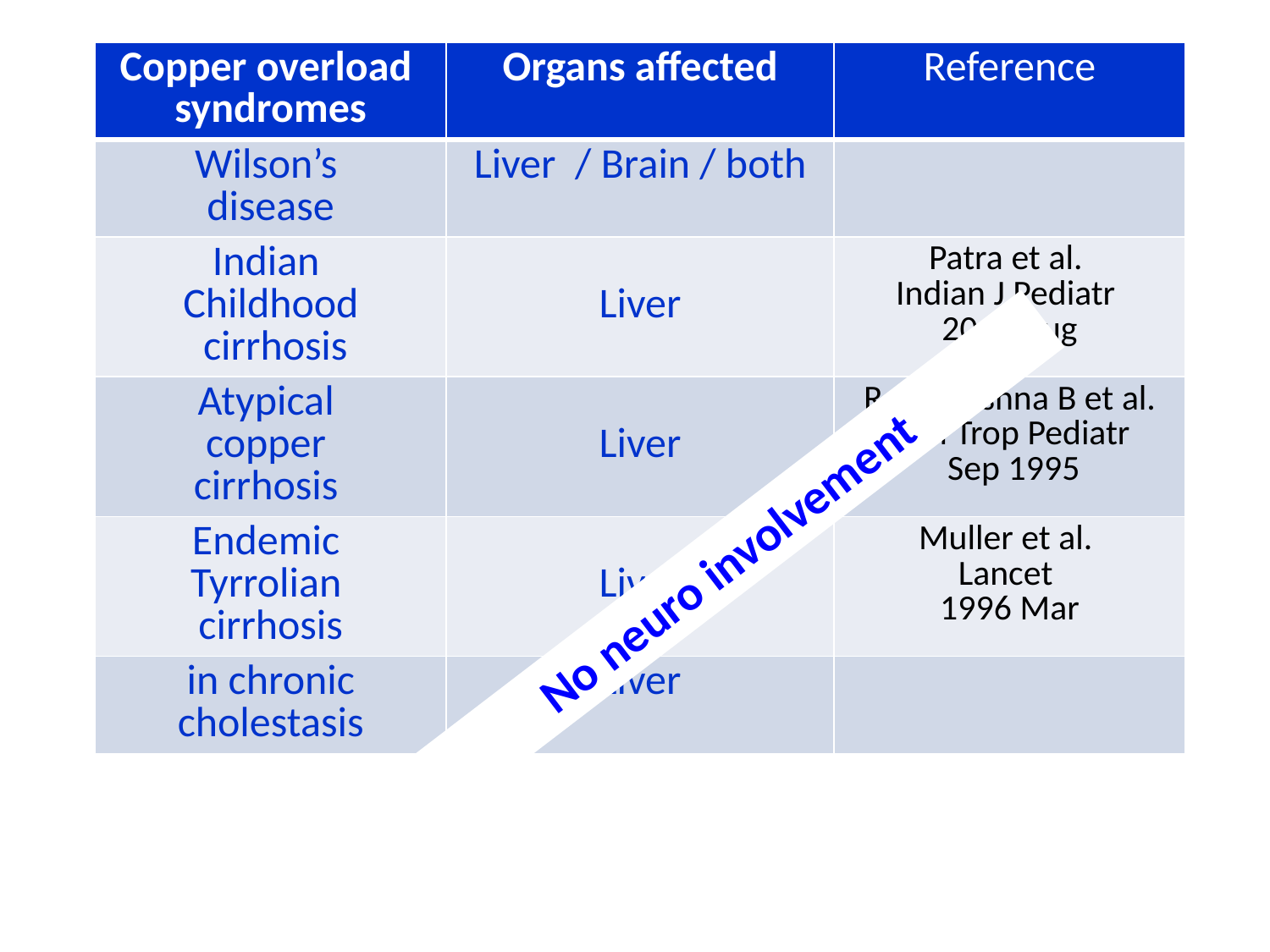

| Copper overload syndromes | Organs affected | Reference |
| --- | --- | --- |
| Wilson’s disease | Liver / Brain / both |  |
| Indian Childhood cirrhosis | Liver | Patra et al. Indian J Pediatr 2013 Aug |
| Atypical copper cirrhosis | Liver | Ramakrishna B et al. Ann Trop Pediatr Sep 1995 |
| Endemic Tyrrolian cirrhosis | Liver | Muller et al. Lancet 1996 Mar |
| in chronic cholestasis | Liver |  |
No neuro involvement